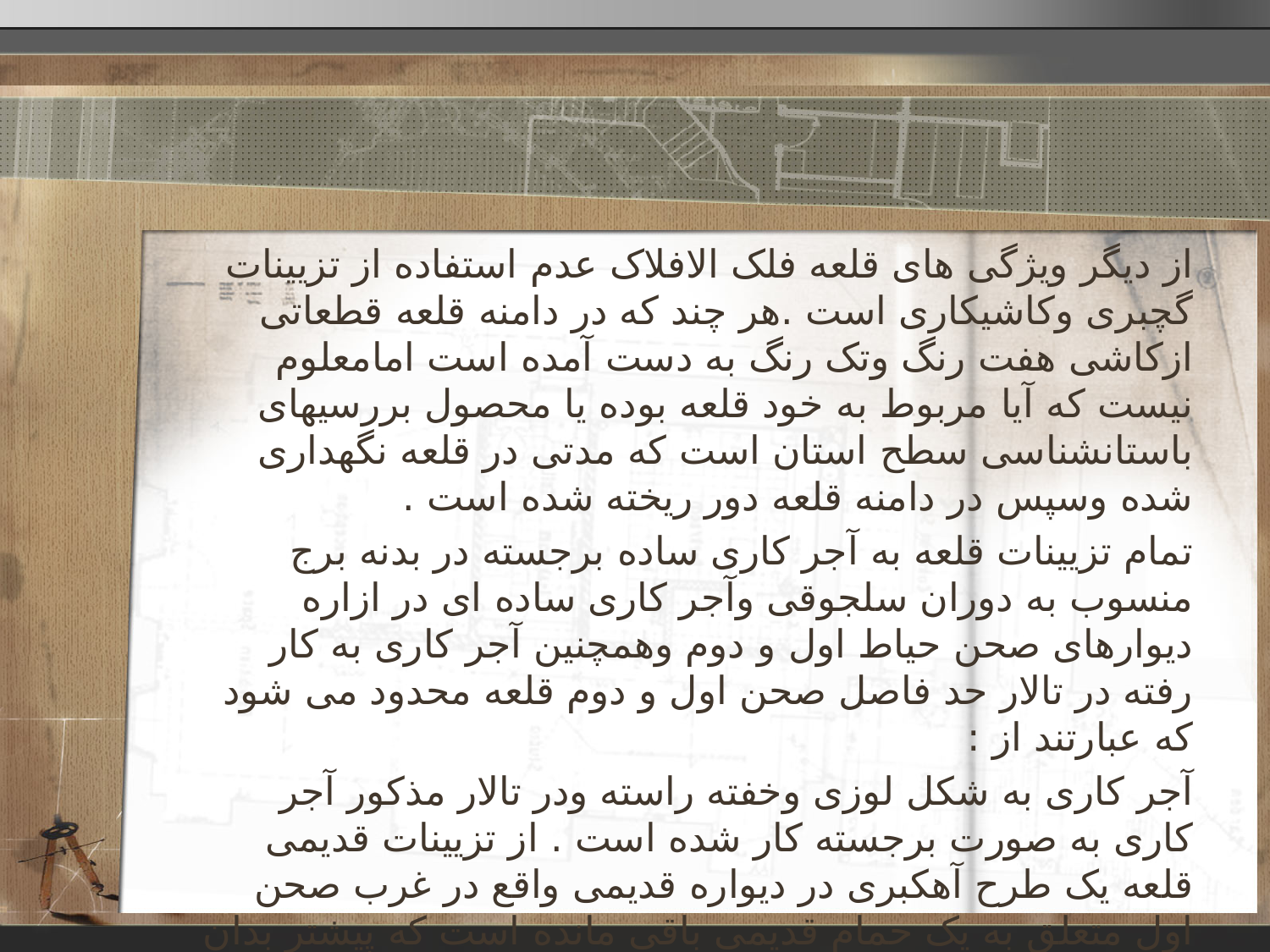

از دیگر ویژگی های قلعه فلک الافلاک عدم استفاده از تزیینات گچبری وکاشیکاری است .هر چند که در دامنه قلعه قطعاتی ازکاشی هفت رنگ وتک رنگ به دست آمده است امامعلوم نیست که آیا مربوط به خود قلعه بوده یا محصول بررسیهای باستانشناسی سطح استان است که مدتی در قلعه نگهداری شده وسپس در دامنه قلعه دور ریخته شده است .
تمام تزیینات قلعه به آجر کاری ساده برجسته در بدنه برج منسوب به دوران سلجوقی وآجر کاری ساده ای در ازاره دیوارهای صحن حیاط اول و دوم وهمچنین آجر کاری به کار رفته در تالار حد فاصل صحن اول و دوم قلعه محدود می شود که عبارتند از :
آجر کاری به شکل لوزی وخفته راسته ودر تالار مذکور آجر کاری به صورت برجسته کار شده است . از تزیینات قدیمی قلعه یک طرح آهکبری در دیواره قدیمی واقع در غرب صحن اول متعلق به یک حمام قدیمی باقی مانده است که پیشتر بدان اشاره شد . این طرح عبارتند ازیک طرح اسلیمی ، هندسی در وسط دو نوار ساده است که نوع ملاط آن خاکستری تیره است وبه نظر می رسد که ساروج باشد